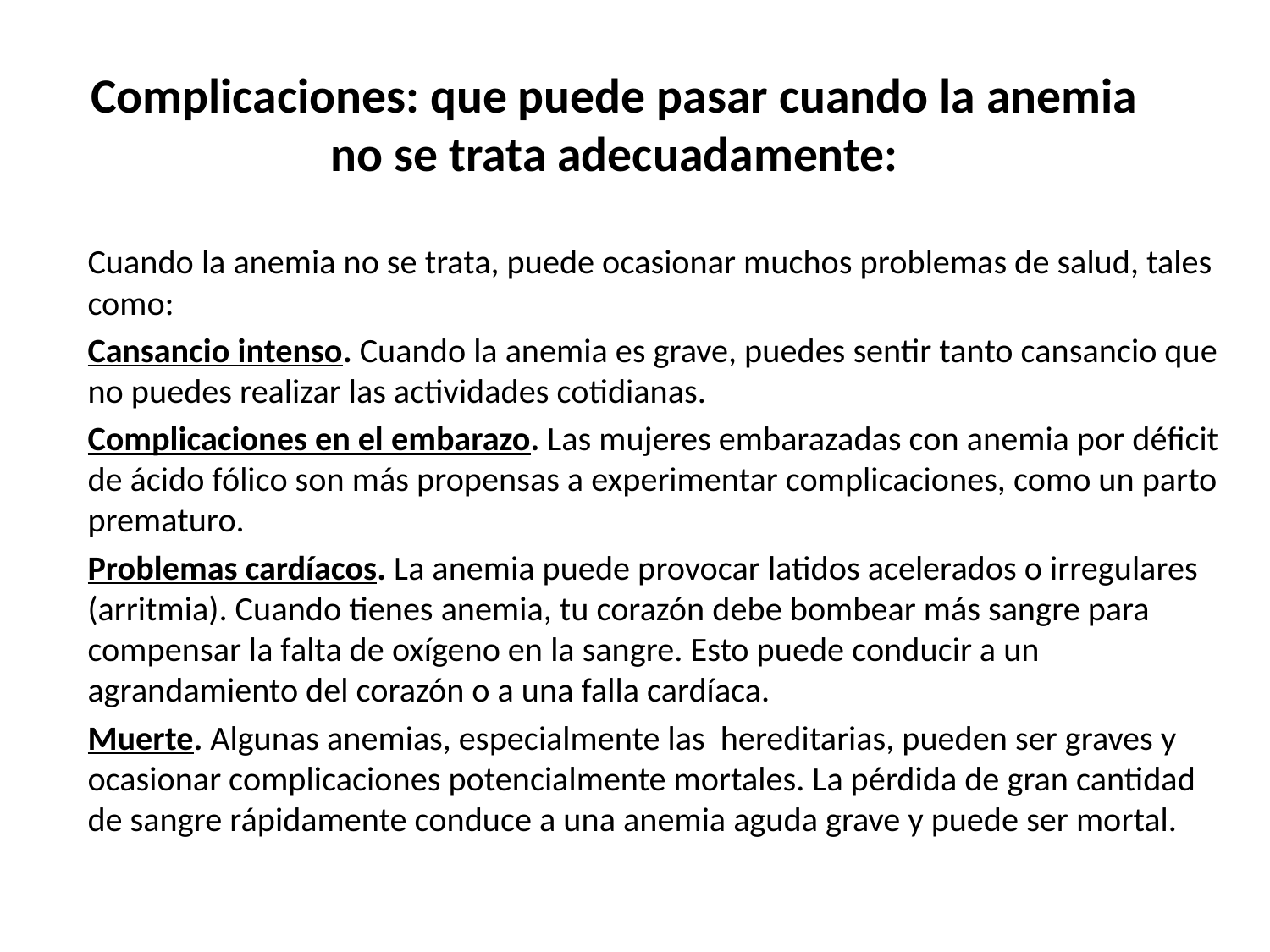

# Complicaciones: que puede pasar cuando la anemia no se trata adecuadamente:

Cuando la anemia no se trata, puede ocasionar muchos problemas de salud, tales como:
Cansancio intenso. Cuando la anemia es grave, puedes sentir tanto cansancio que no puedes realizar las actividades cotidianas.
Complicaciones en el embarazo. Las mujeres embarazadas con anemia por déficit de ácido fólico son más propensas a experimentar complicaciones, como un parto prematuro.
Problemas cardíacos. La anemia puede provocar latidos acelerados o irregulares (arritmia). Cuando tienes anemia, tu corazón debe bombear más sangre para compensar la falta de oxígeno en la sangre. Esto puede conducir a un agrandamiento del corazón o a una falla cardíaca.
Muerte. Algunas anemias, especialmente las  hereditarias, pueden ser graves y ocasionar complicaciones potencialmente mortales. La pérdida de gran cantidad de sangre rápidamente conduce a una anemia aguda grave y puede ser mortal.